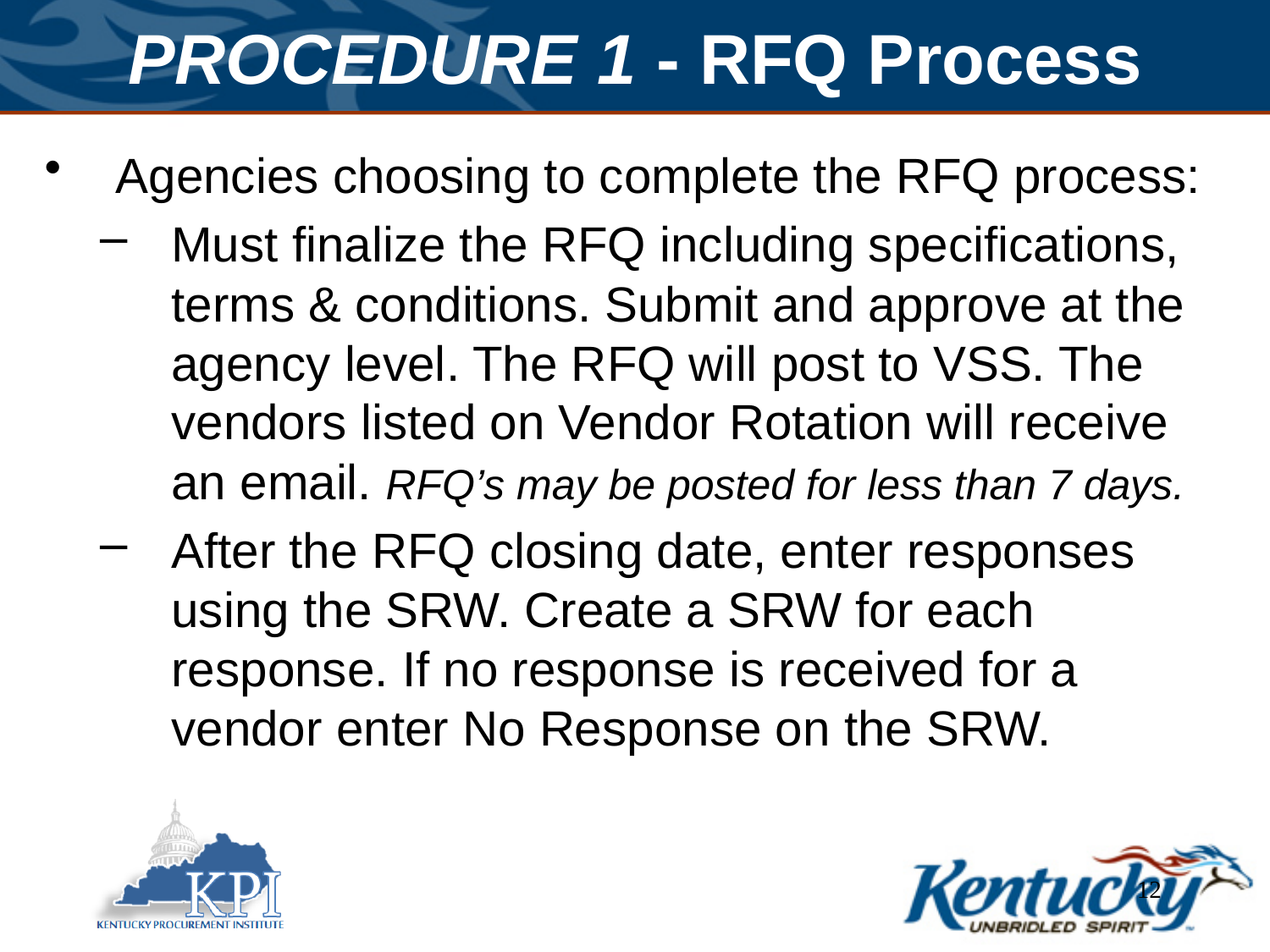

# PROCEDURE 1 - RFQ Process
Agencies choosing to complete the RFQ process:
Must finalize the RFQ including specifications, terms & conditions. Submit and approve at the agency level. The RFQ will post to VSS. The vendors listed on Vendor Rotation will receive an email. RFQ’s may be posted for less than 7 days.
After the RFQ closing date, enter responses using the SRW. Create a SRW for each response. If no response is received for a vendor enter No Response on the SRW.

12